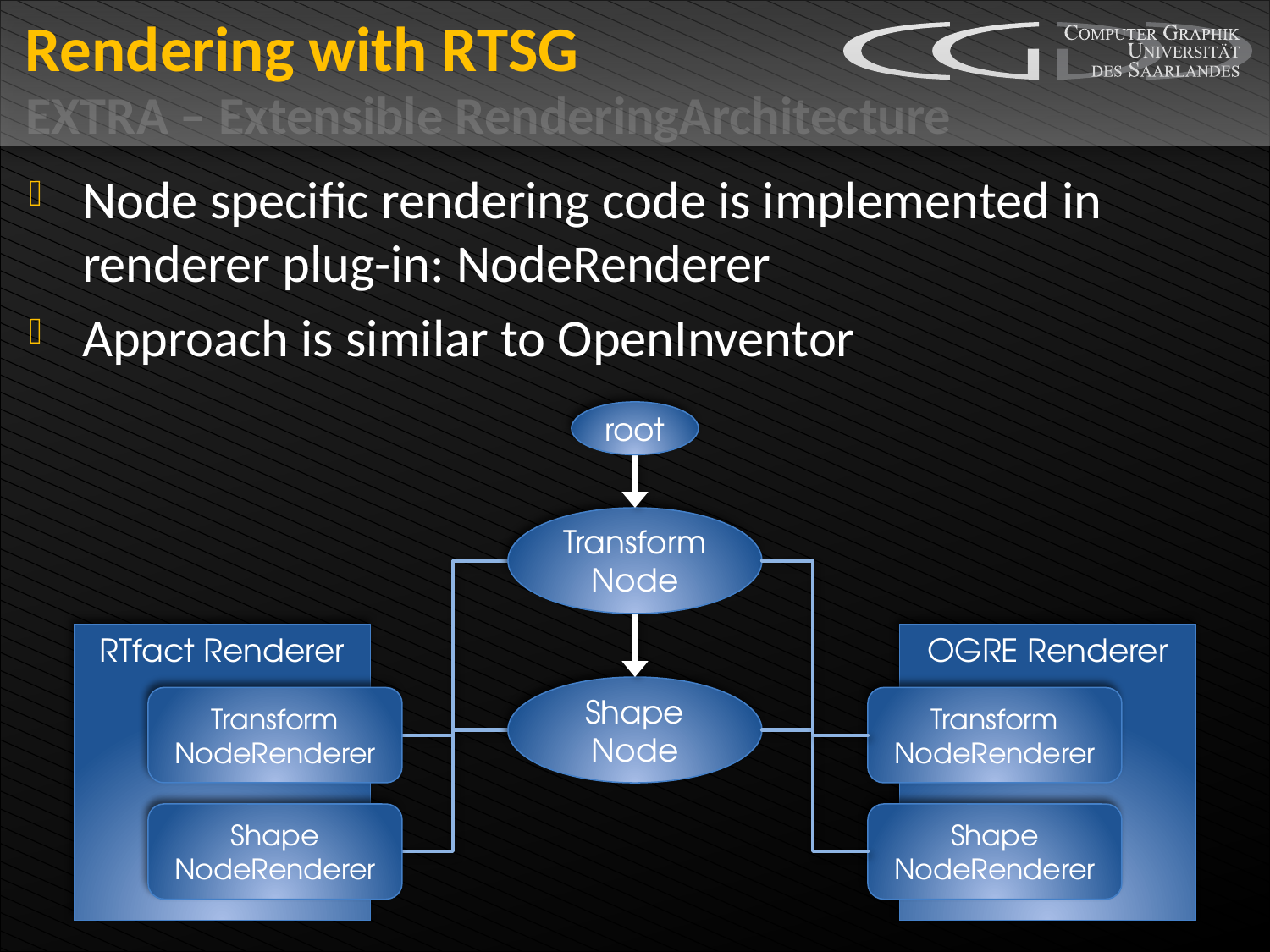

# Rendering with RTSG
EXTRA – Extensible RenderingArchitecture
Node specific rendering code is implemented in renderer plug-in: NodeRenderer
Approach is similar to OpenInventor

root
Transform Node
RTfact Renderer
OGRE Renderer
Shape Node
Transform
NodeRenderer
Transform
NodeRenderer
Shape
NodeRenderer
Shape
NodeRenderer